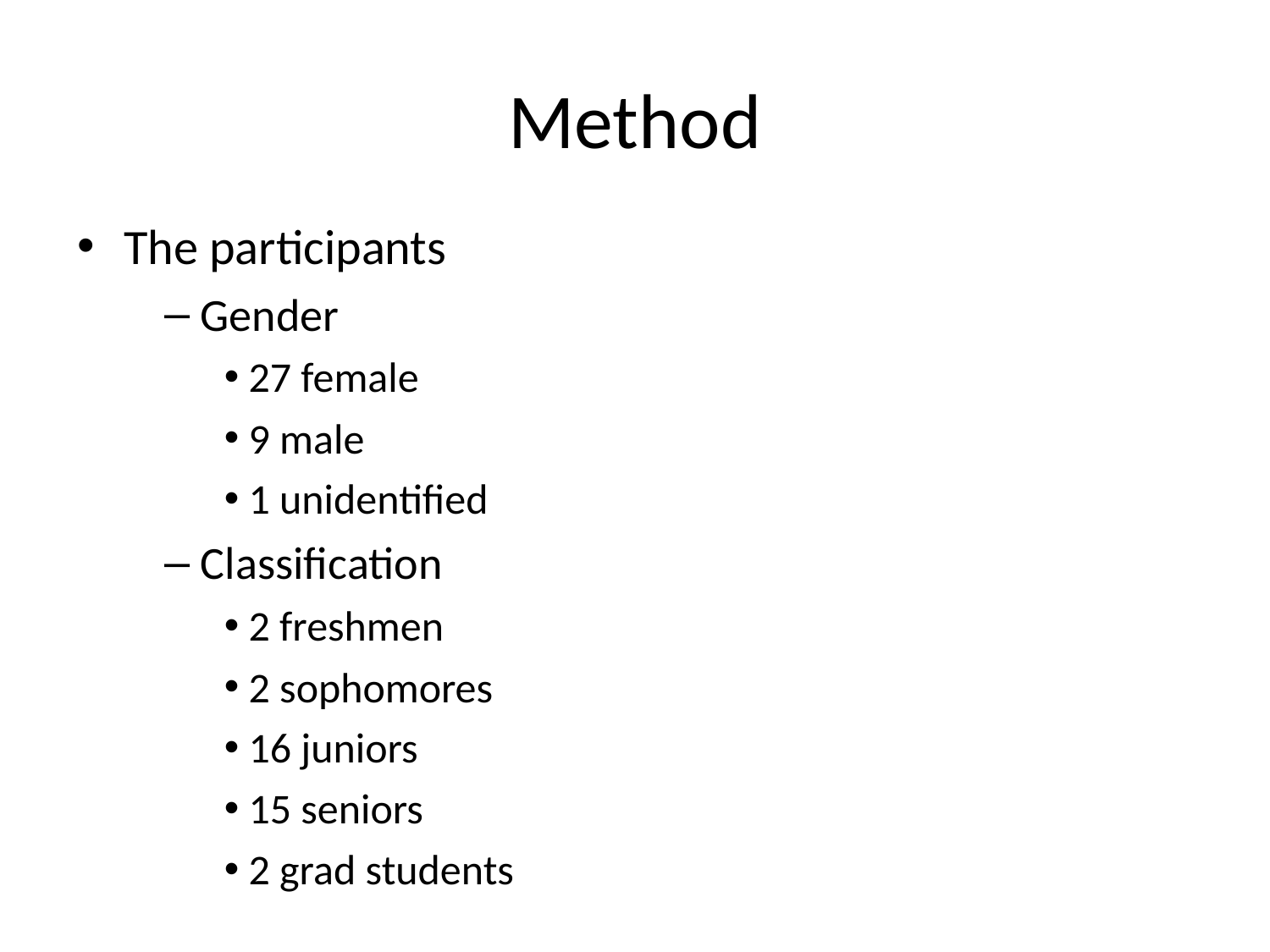

# Method
The participants
 Gender
 27 female
 9 male
 1 unidentified
 Classification
 2 freshmen
 2 sophomores
 16 juniors
 15 seniors
 2 grad students